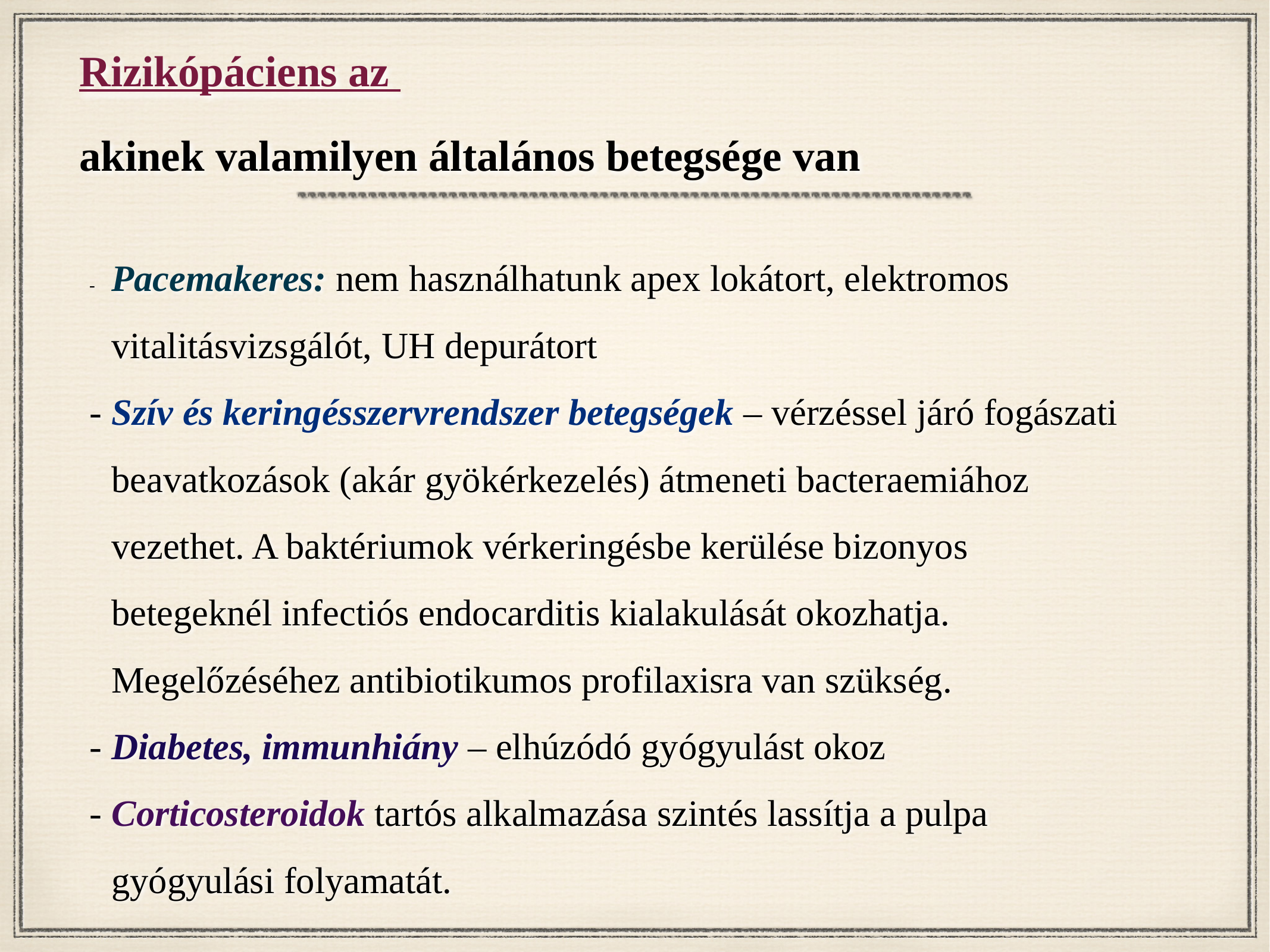

# Rizikópáciens az
akinek valamilyen általános betegsége van

-	Pacemakeres: nem használhatunk apex lokátort, elektromos vitalitásvizsgálót, UH depurátort
-	Szív és keringésszervrendszer betegségek – vérzéssel járó fogászati beavatkozások (akár gyökérkezelés) átmeneti bacteraemiához vezethet. A baktériumok vérkeringésbe kerülése bizonyos betegeknél infectiós endocarditis kialakulását okozhatja. Megelőzéséhez antibiotikumos profilaxisra van szükség.
-	Diabetes, immunhiány – elhúzódó gyógyulást okoz
-	Corticosteroidok tartós alkalmazása szintés lassítja a pulpa gyógyulási folyamatát.